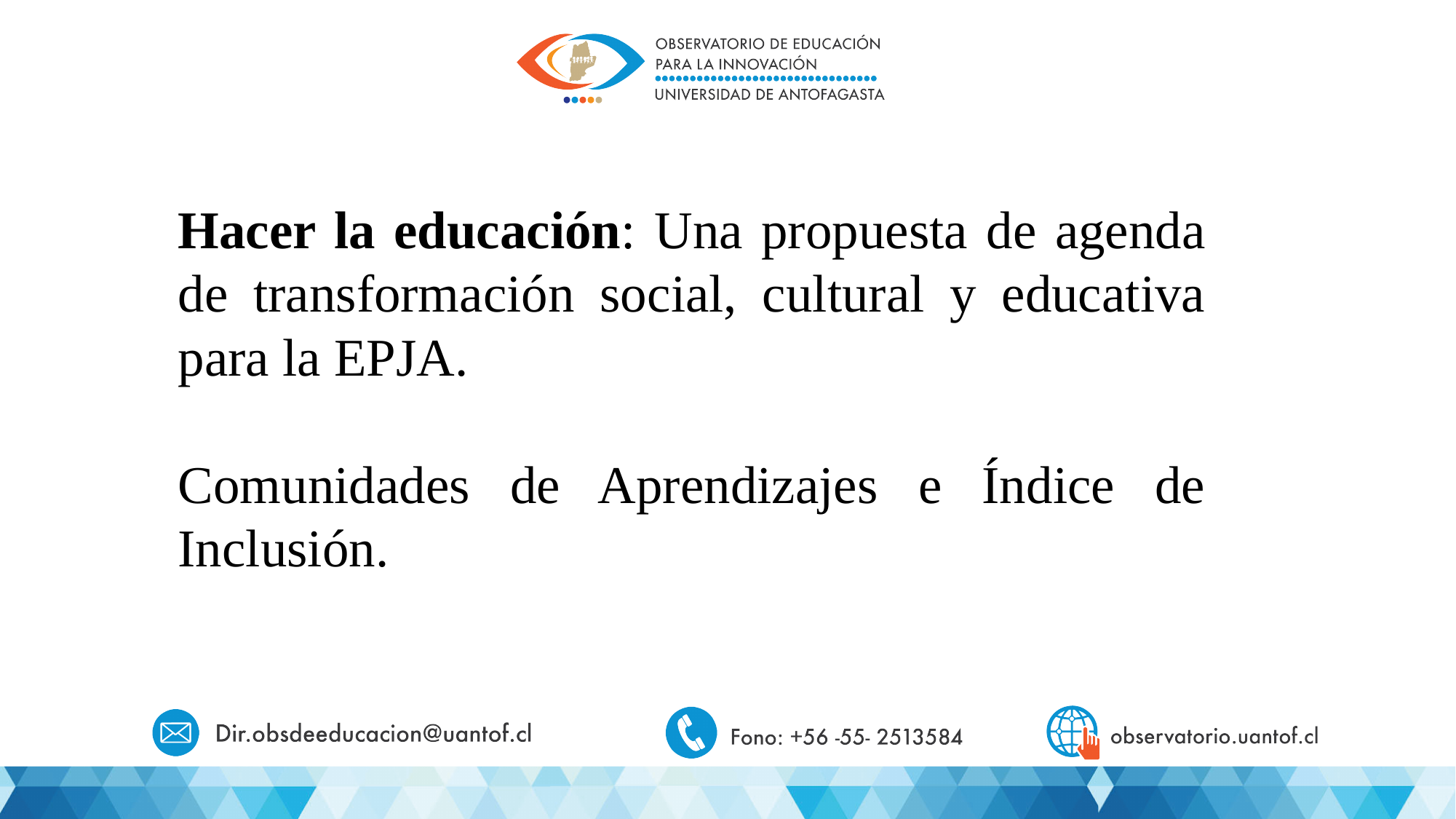

Hacer la educación: Una propuesta de agenda de transformación social, cultural y educativa para la EPJA.

Comunidades de Aprendizajes e Índice de Inclusión.